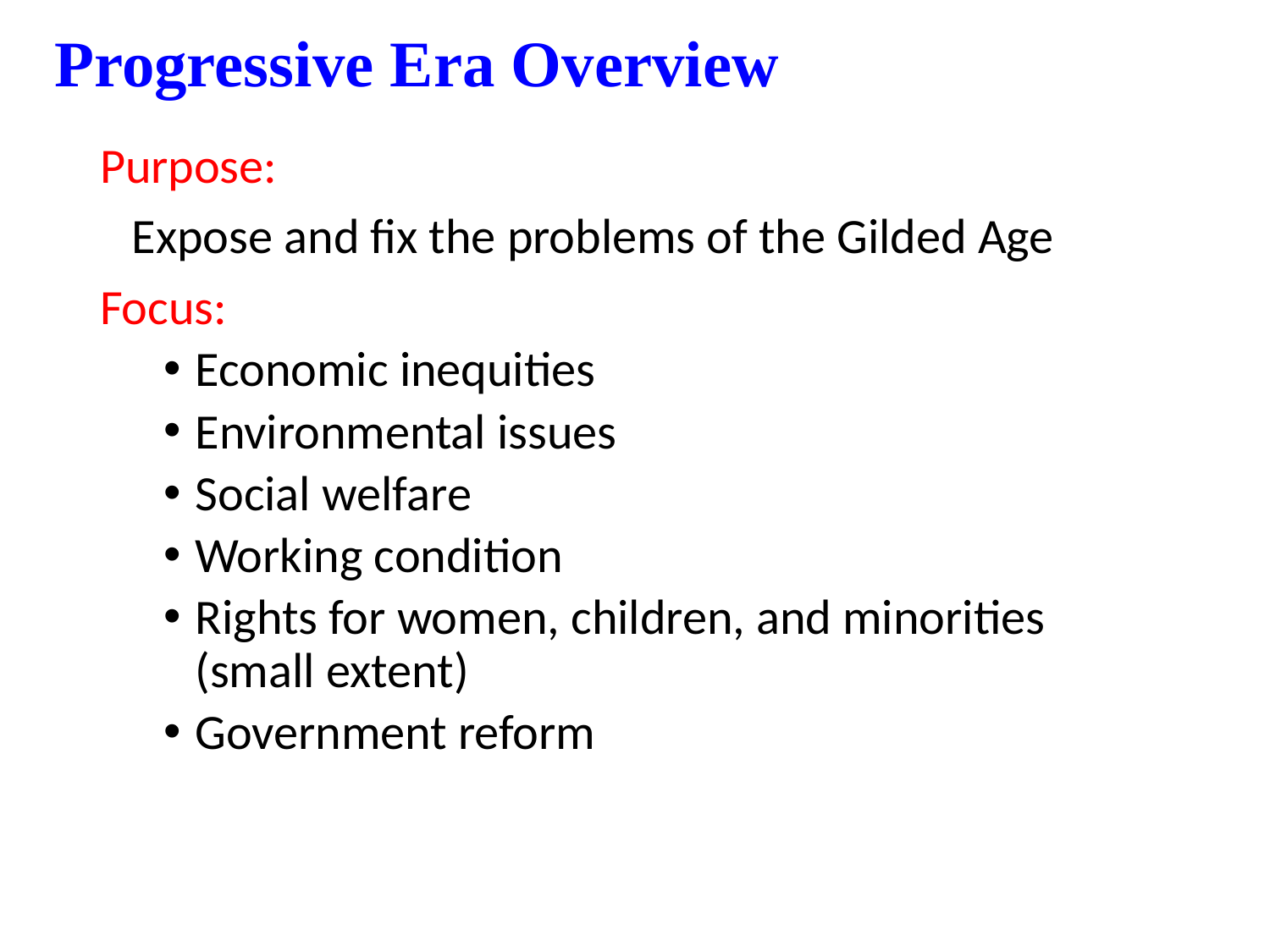

# Progressive Era Overview
Purpose:
	Expose and fix the problems of the Gilded Age
Focus:
Economic inequities
Environmental issues
Social welfare
Working condition
Rights for women, children, and minorities (small extent)
Government reform